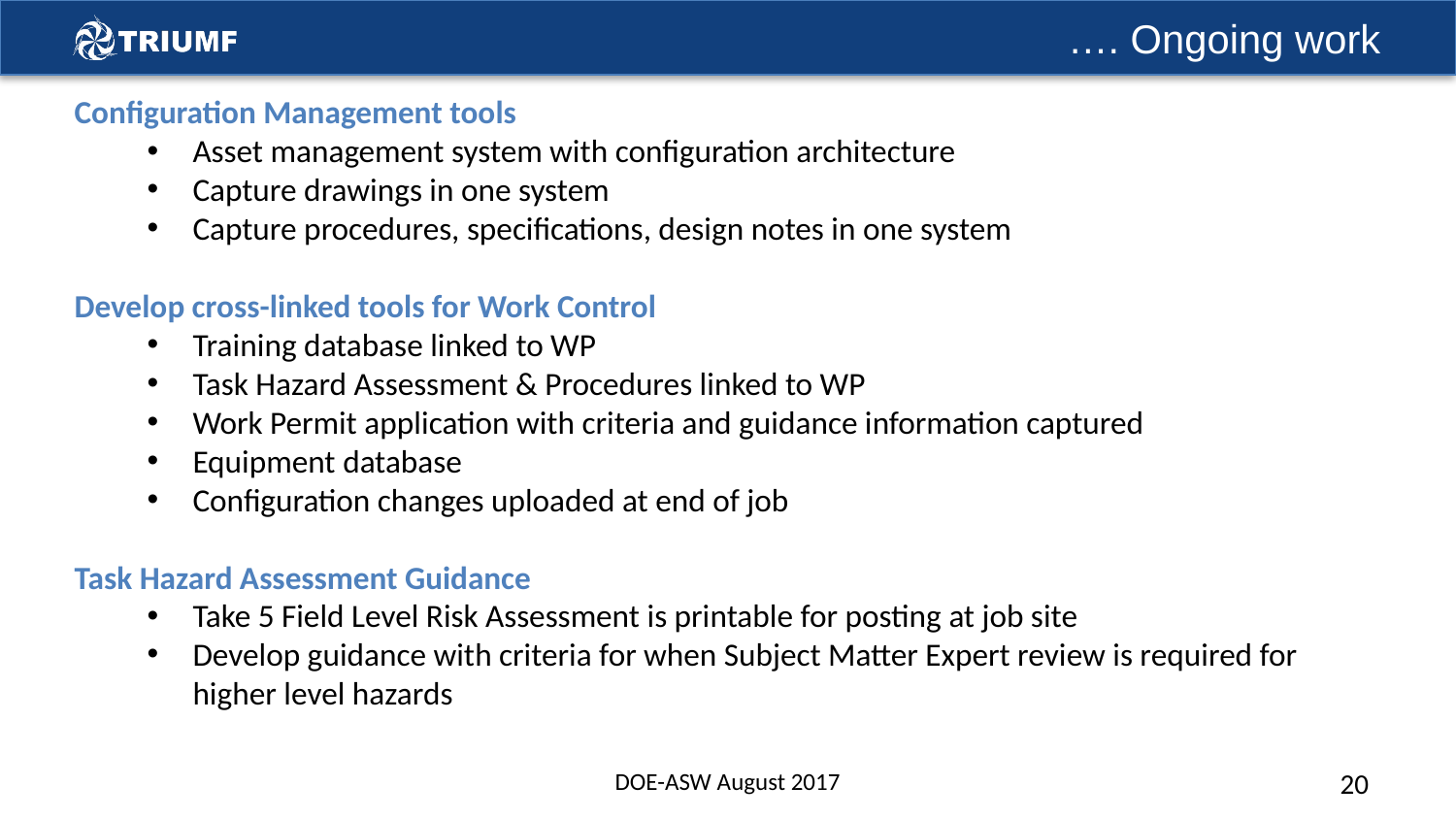

# …. Ongoing work
Configuration Management tools
Asset management system with configuration architecture
Capture drawings in one system
Capture procedures, specifications, design notes in one system

Develop cross-linked tools for Work Control
Training database linked to WP
Task Hazard Assessment & Procedures linked to WP
Work Permit application with criteria and guidance information captured
Equipment database
Configuration changes uploaded at end of job

Task Hazard Assessment Guidance
Take 5 Field Level Risk Assessment is printable for posting at job site
Develop guidance with criteria for when Subject Matter Expert review is required for higher level hazards

DOE-ASW August 2017
20